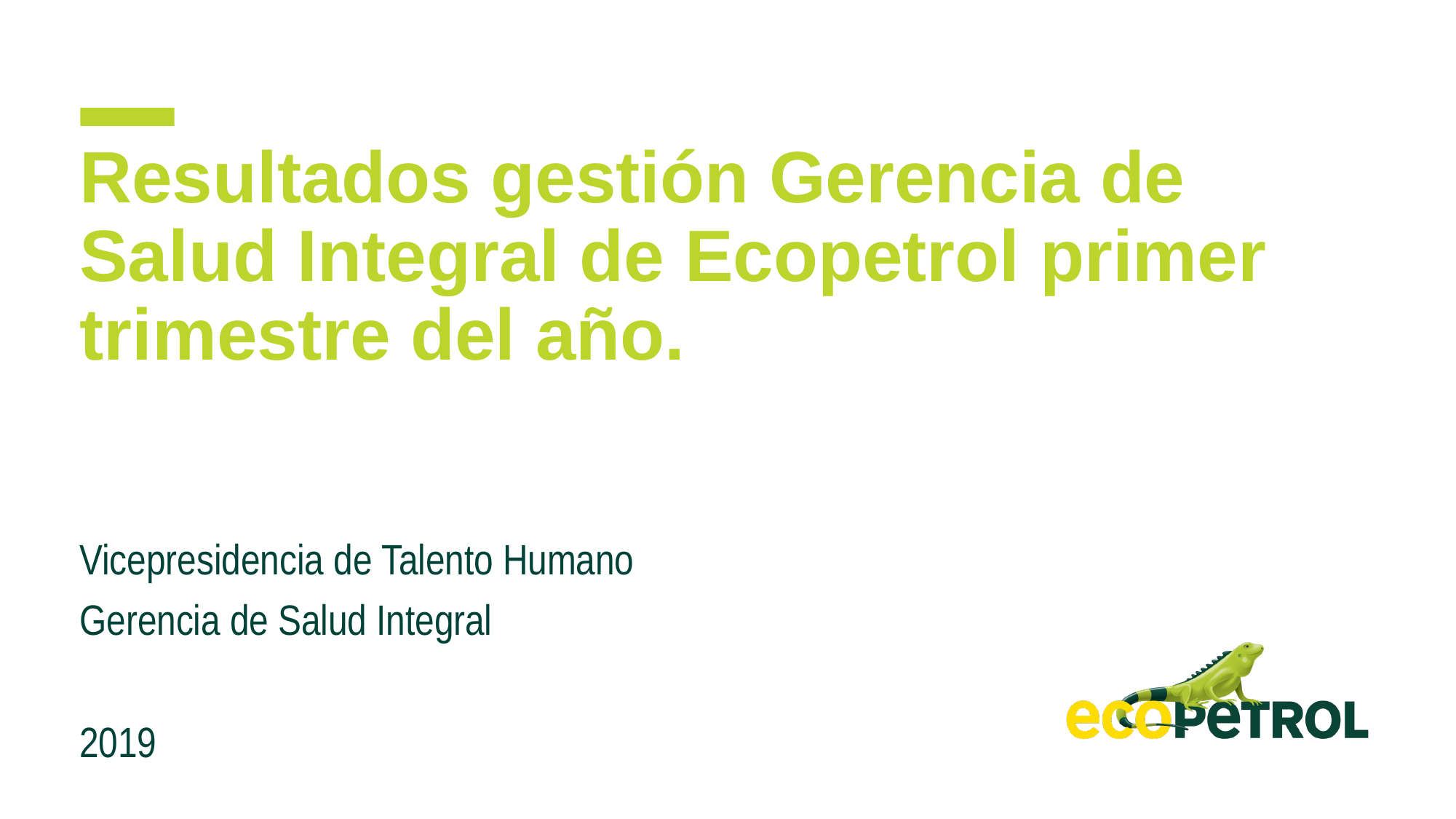

# Resultados gestión Gerencia de Salud Integral de Ecopetrol primer trimestre del año.
Vicepresidencia de Talento Humano
Gerencia de Salud Integral

2019